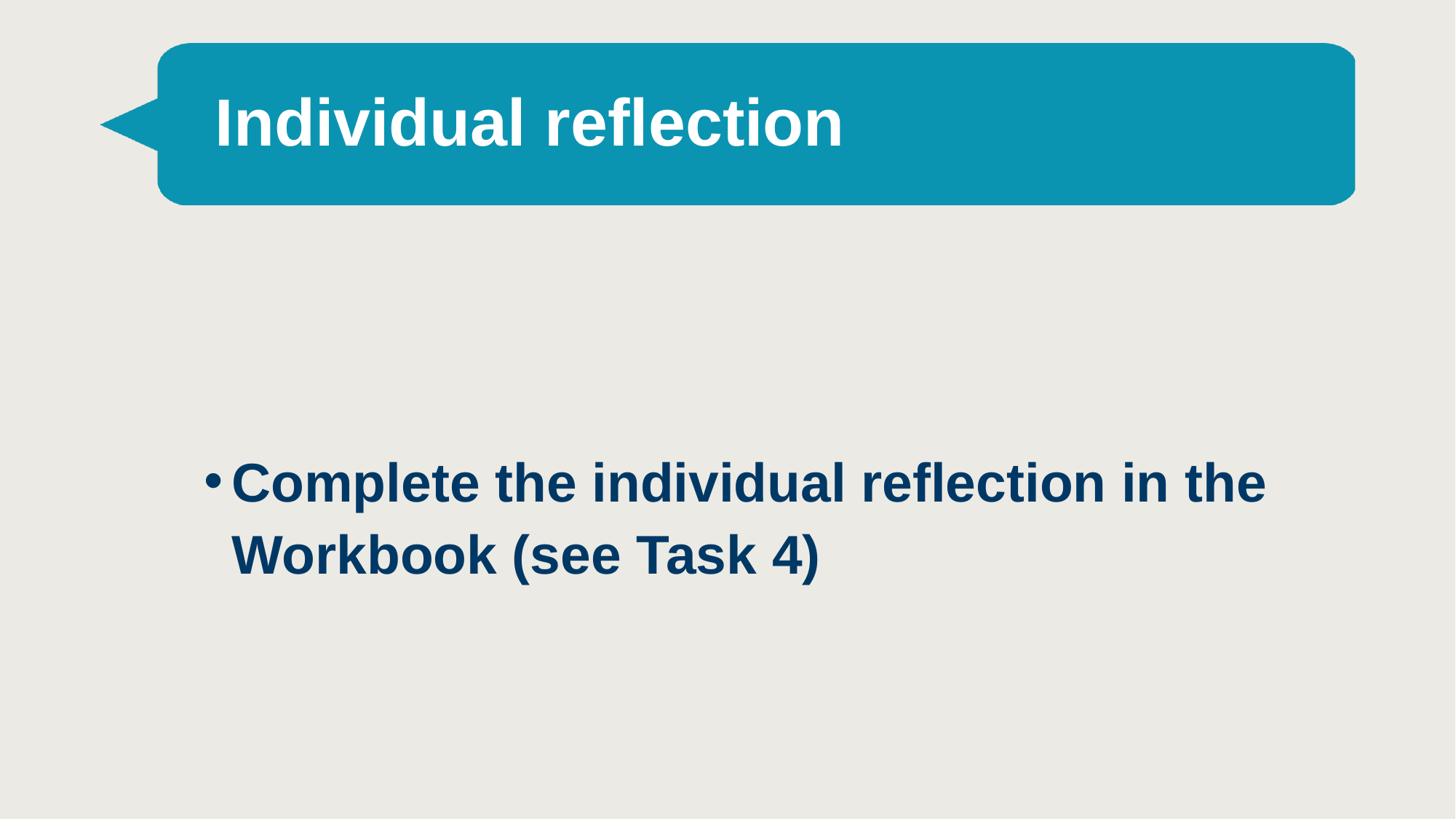

# Individual reflection
Complete the individual reflection in the Workbook (see Task 4)